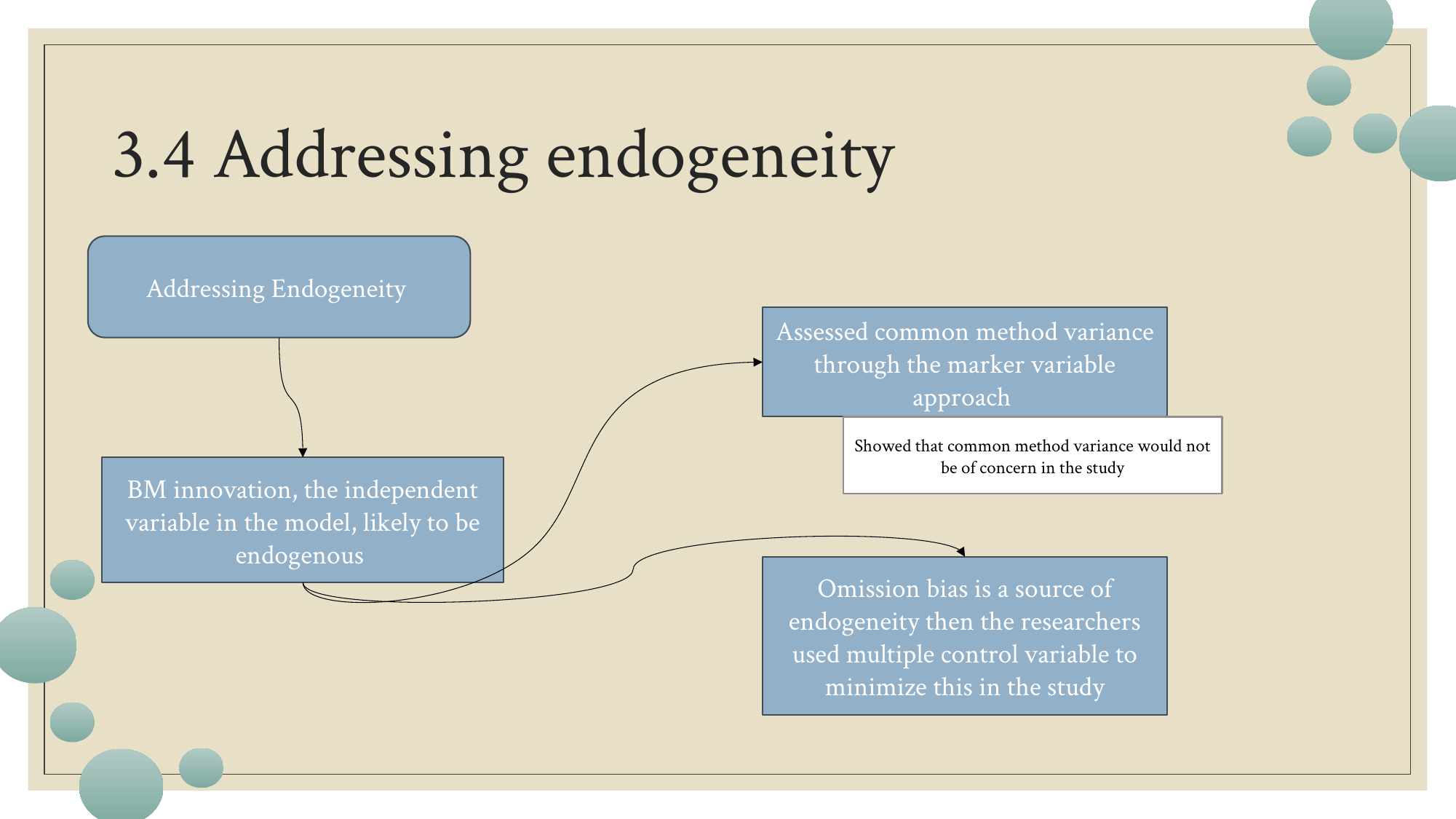

# 3.4 Addressing endogeneity

Addressing Endogeneity
Assessed common method variance through the marker variable approach
Showed that common method variance would not be of concern in the study
BM innovation, the independent variable in the model, likely to be endogenous
Omission bias is a source of endogeneity then the researchers used multiple control variable to minimize this in the study